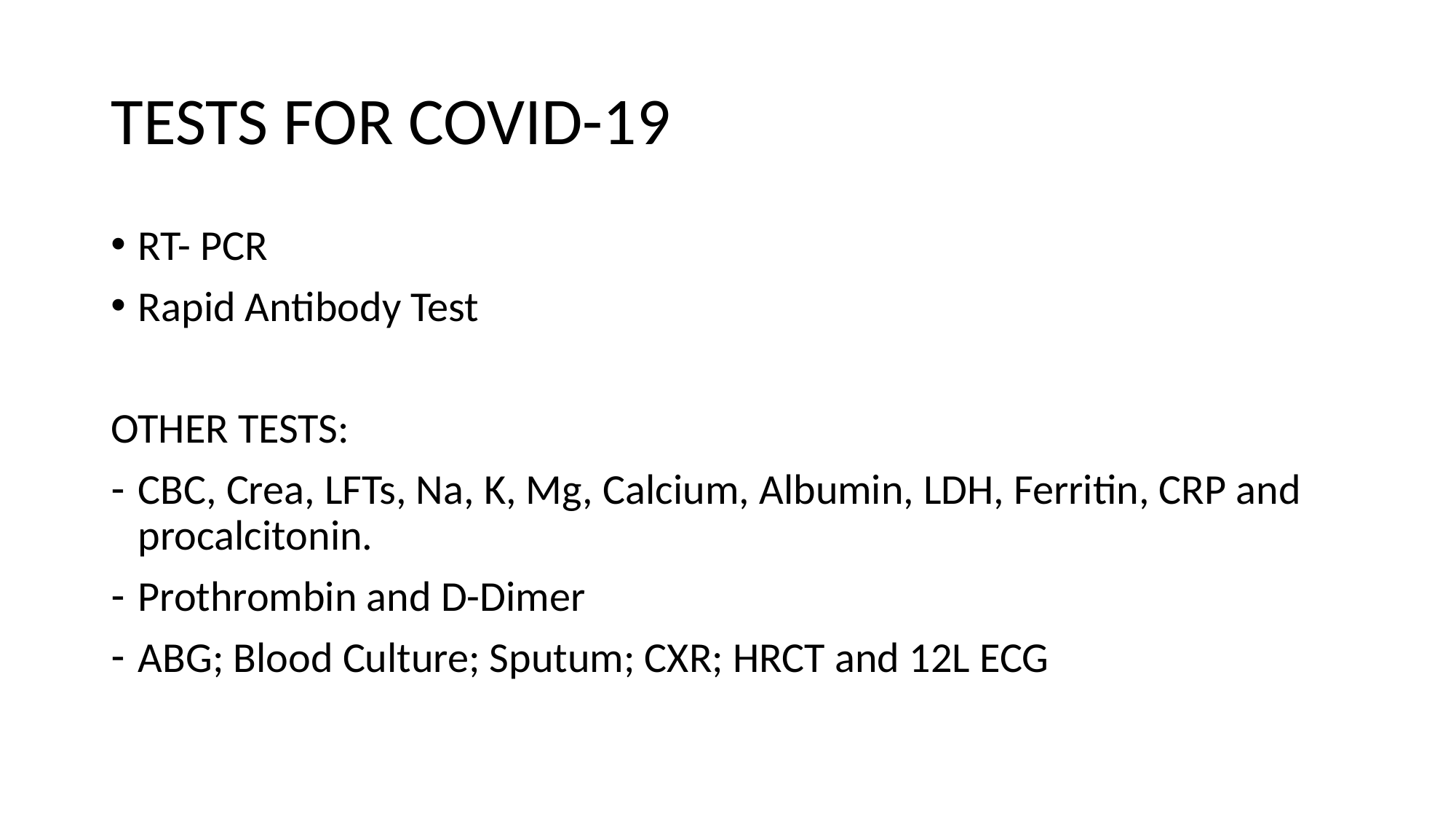

# TESTS FOR COVID-19
RT- PCR
Rapid Antibody Test

OTHER TESTS:
CBC, Crea, LFTs, Na, K, Mg, Calcium, Albumin, LDH, Ferritin, CRP and procalcitonin.
Prothrombin and D-Dimer
ABG; Blood Culture; Sputum; CXR; HRCT and 12L ECG